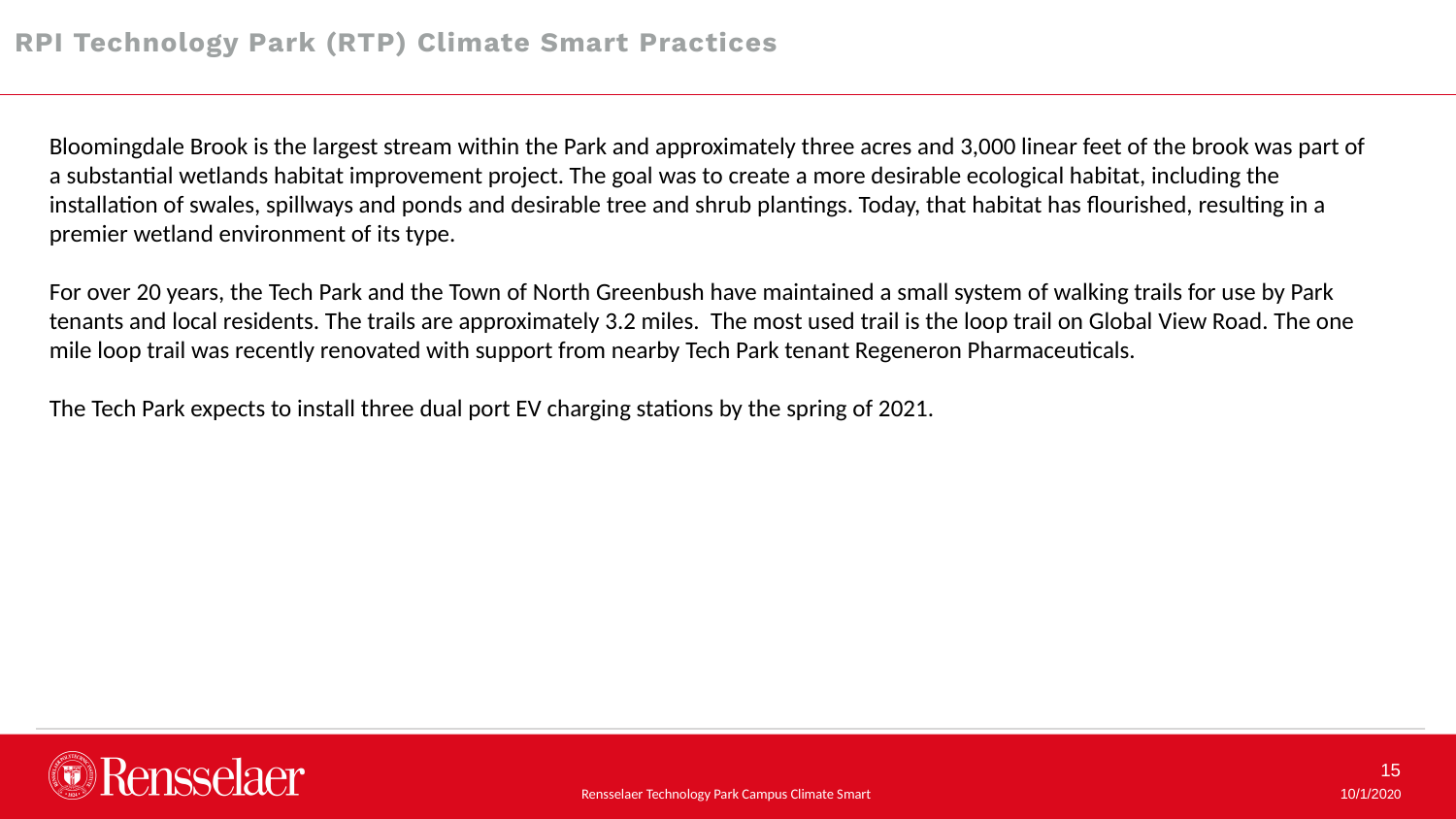

RPI Technology Park (RTP) Climate Smart Practices

Bloomingdale Brook is the largest stream within the Park and approximately three acres and 3,000 linear feet of the brook was part of a substantial wetlands habitat improvement project. The goal was to create a more desirable ecological habitat, including the installation of swales, spillways and ponds and desirable tree and shrub plantings. Today, that habitat has flourished, resulting in a premier wetland environment of its type.

For over 20 years, the Tech Park and the Town of North Greenbush have maintained a small system of walking trails for use by Park tenants and local residents. The trails are approximately 3.2 miles.  The most used trail is the loop trail on Global View Road. The one mile loop trail was recently renovated with support from nearby Tech Park tenant Regeneron Pharmaceuticals.

The Tech Park expects to install three dual port EV charging stations by the spring of 2021.